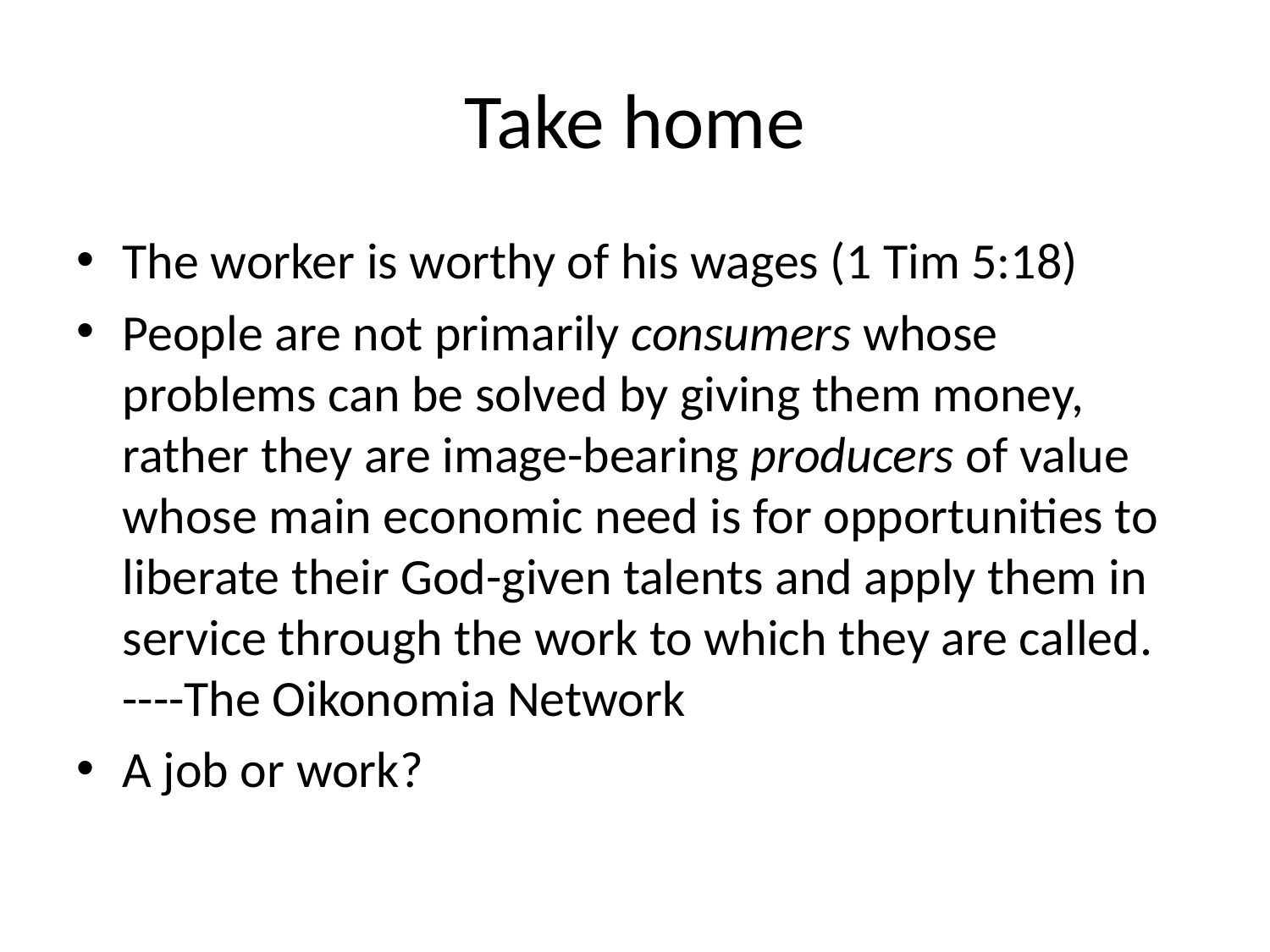

# Take home
The worker is worthy of his wages (1 Tim 5:18)
People are not primarily consumers whose problems can be solved by giving them money, rather they are image-bearing producers of value whose main economic need is for opportunities to liberate their God-given talents and apply them in service through the work to which they are called.
----The Oikonomia Network
A job or work?